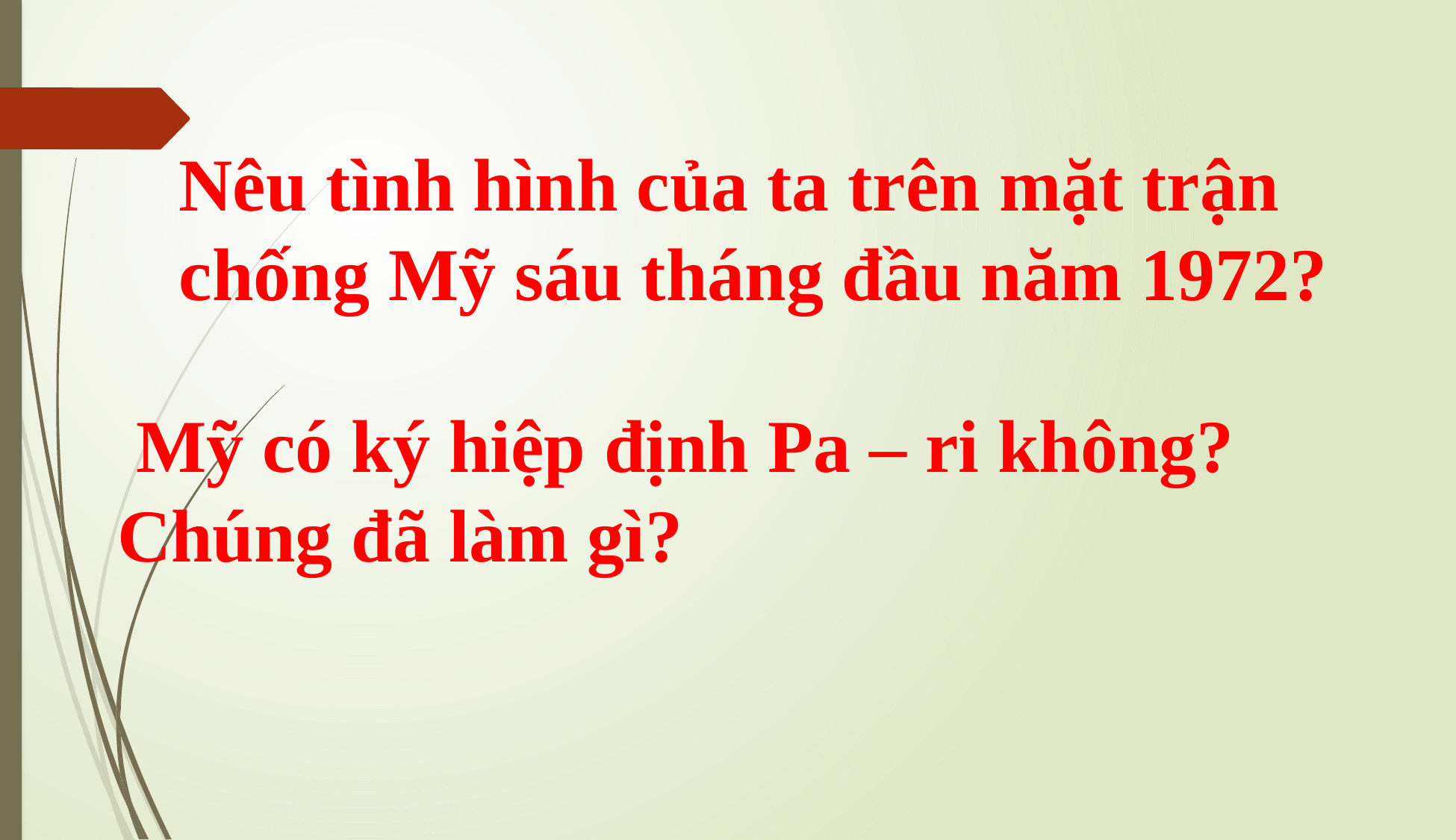

Nêu tình hình của ta trên mặt trận chống Mỹ sáu tháng đầu năm 1972?
 Mỹ có ký hiệp định Pa – ri không? Chúng đã làm gì?